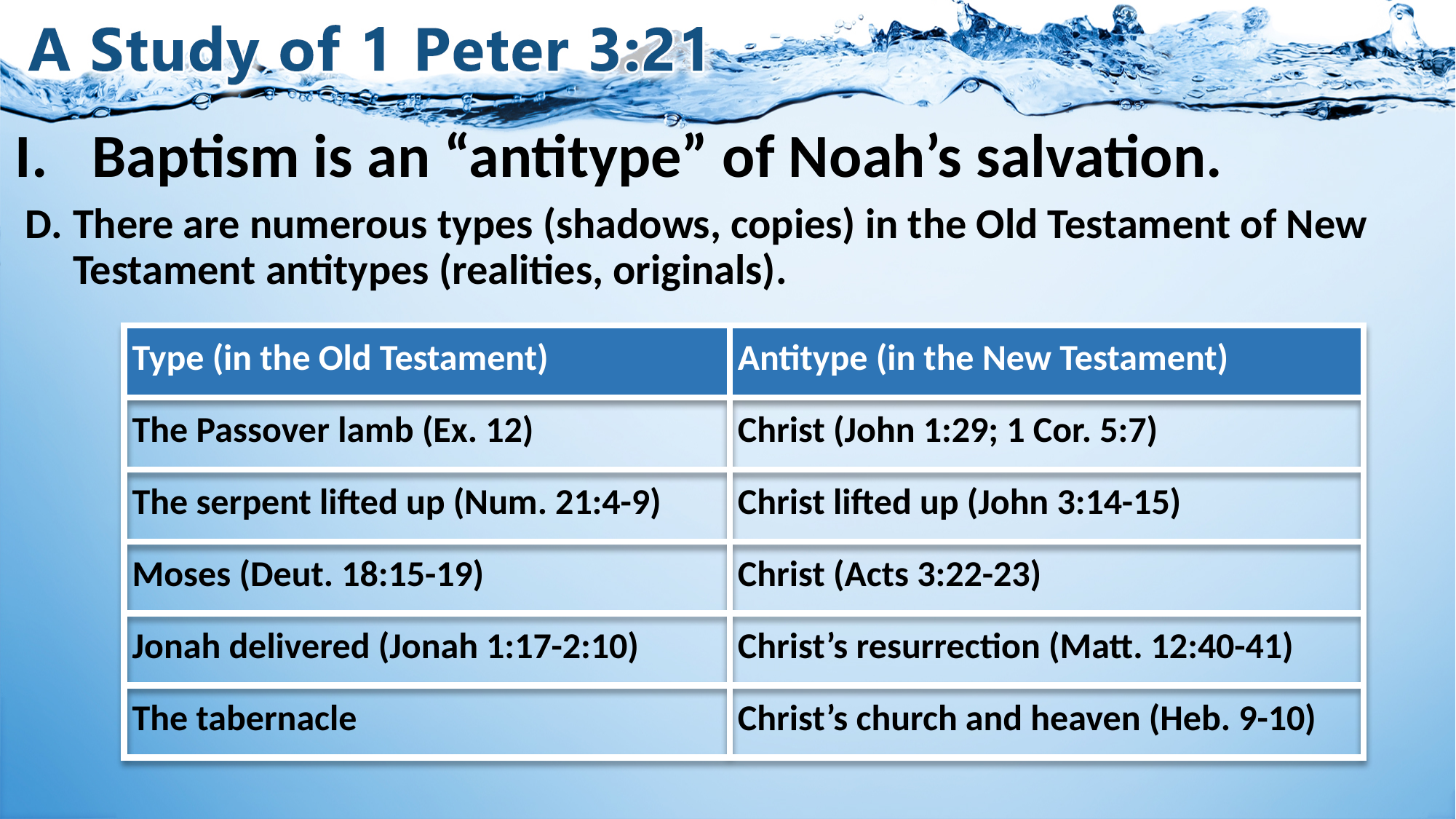

# I.	Baptism is an “antitype” of Noah’s salvation.
There are numerous types (shadows, copies) in the Old Testament of New Testament antitypes (realities, originals).
| Type (in the Old Testament) | Antitype (in the New Testament) |
| --- | --- |
| The Passover lamb (Ex. 12) | Christ (John 1:29; 1 Cor. 5:7) |
| The serpent lifted up (Num. 21:4-9) | Christ lifted up (John 3:14-15) |
| Moses (Deut. 18:15-19) | Christ (Acts 3:22-23) |
| Jonah delivered (Jonah 1:17-2:10) | Christ’s resurrection (Matt. 12:40-41) |
| The tabernacle | Christ’s church and heaven (Heb. 9-10) |